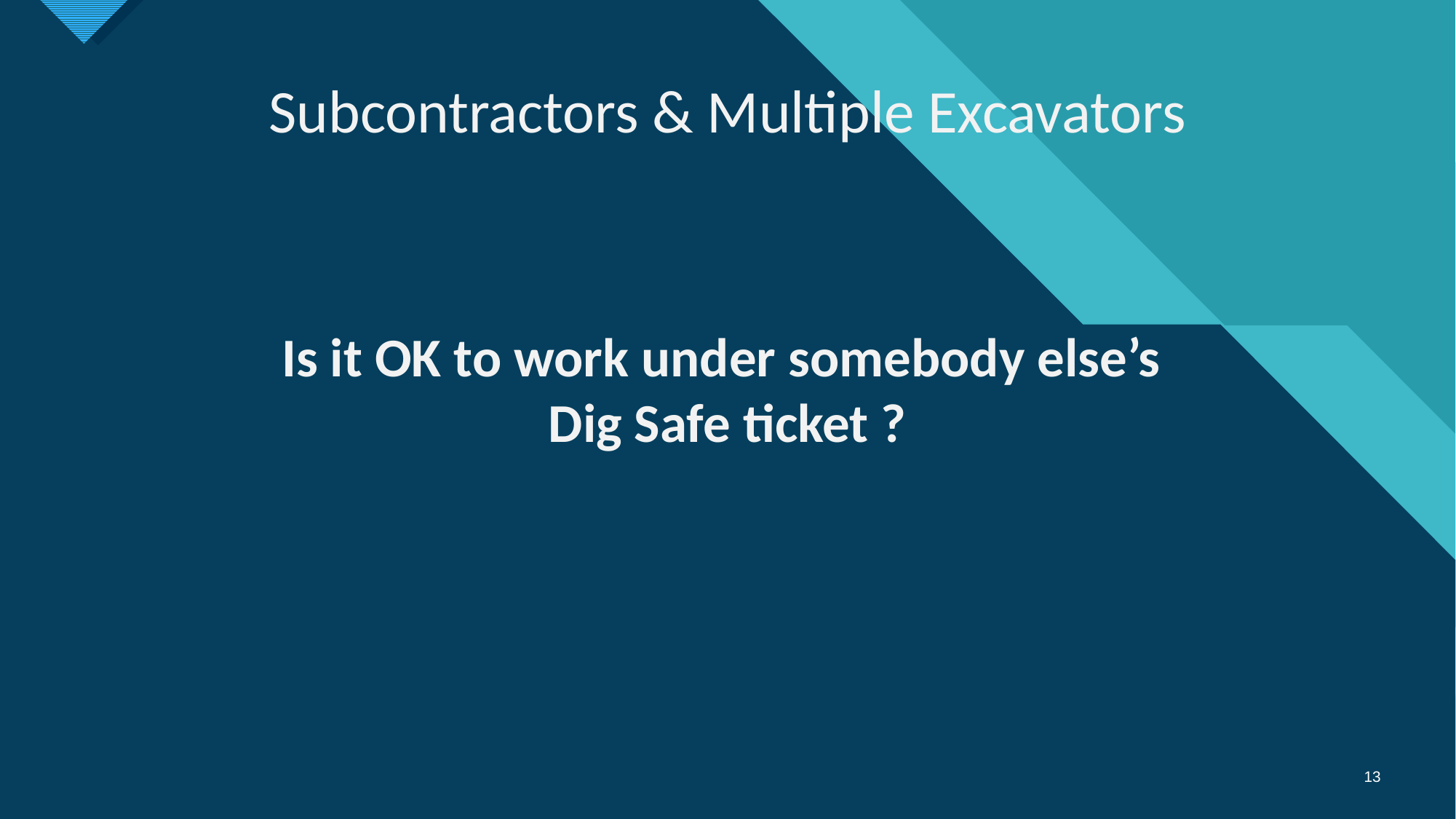

Subcontractors & Multiple Excavators
Is it OK to work under somebody else’s
Dig Safe ticket ?
13